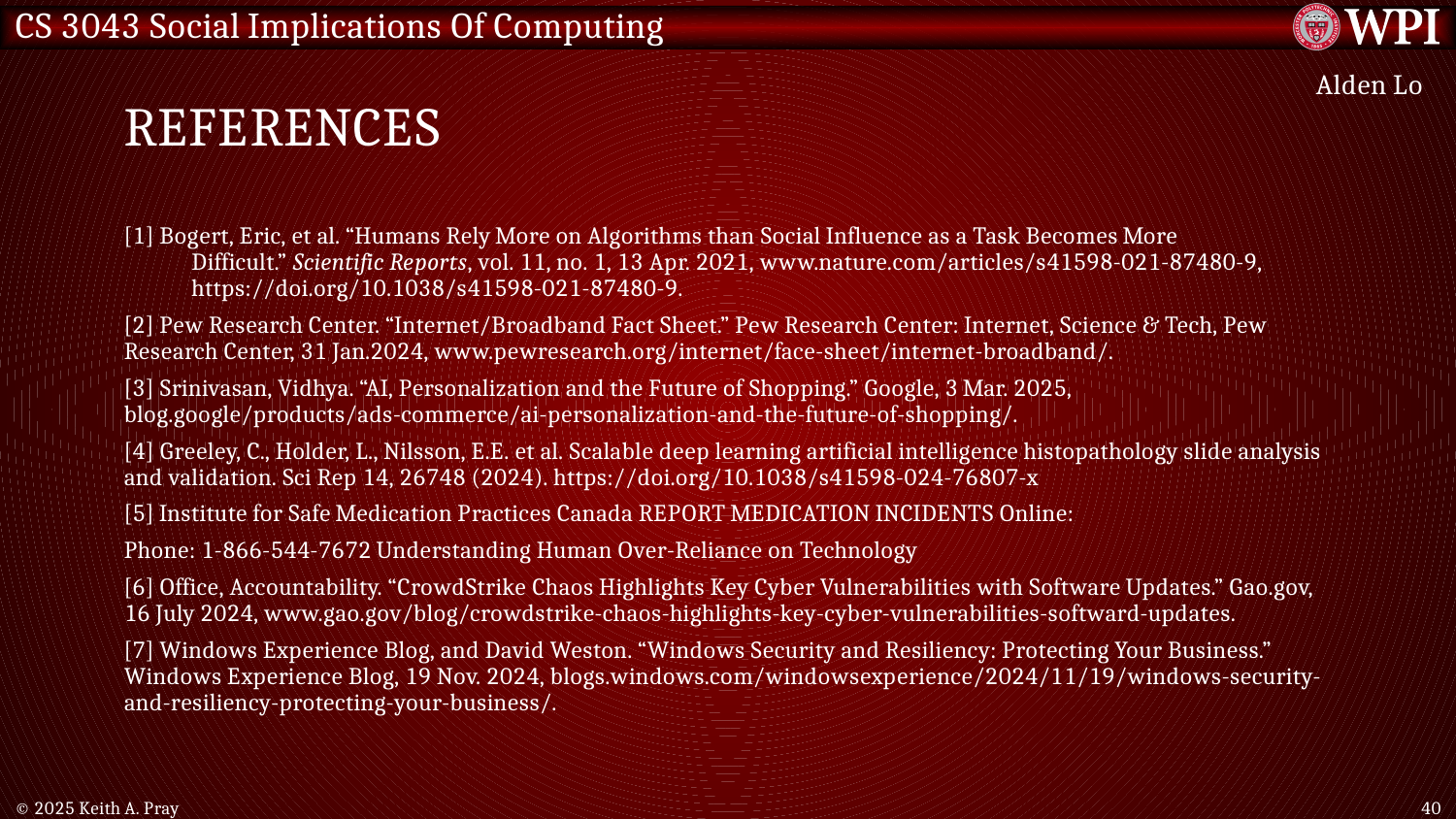

# References
Alden Lo
[1] Bogert, Eric, et al. “Humans Rely More on Algorithms than Social Influence as a Task Becomes More Difficult.” Scientific Reports, vol. 11, no. 1, 13 Apr. 2021, www.nature.com/articles/s41598-021-87480-9, https://doi.org/10.1038/s41598-021-87480-9.
[2] Pew Research Center. “Internet/Broadband Fact Sheet.” Pew Research Center: Internet, Science & Tech, Pew Research Center, 31 Jan.2024, www.pewresearch.org/internet/face-sheet/internet-broadband/.
[3] Srinivasan, Vidhya. “AI, Personalization and the Future of Shopping.” Google, 3 Mar. 2025, blog.google/products/ads-commerce/ai-personalization-and-the-future-of-shopping/.
[4] Greeley, C., Holder, L., Nilsson, E.E. et al. Scalable deep learning artificial intelligence histopathology slide analysis and validation. Sci Rep 14, 26748 (2024). https://doi.org/10.1038/s41598-024-76807-x
[5] Institute for Safe Medication Practices Canada REPORT MEDICATION INCIDENTS Online:
Phone: 1-866-544-7672 Understanding Human Over-Reliance on Technology
[6] Office, Accountability. “CrowdStrike Chaos Highlights Key Cyber Vulnerabilities with Software Updates.” Gao.gov, 16 July 2024, www.gao.gov/blog/crowdstrike-chaos-highlights-key-cyber-vulnerabilities-softward-updates.
[7] Windows Experience Blog, and David Weston. “Windows Security and Resiliency: Protecting Your Business.” Windows Experience Blog, 19 Nov. 2024, blogs.windows.com/windowsexperience/2024/11/19/windows-security-and-resiliency-protecting-your-business/.

© 2025 Keith A. Pray
40